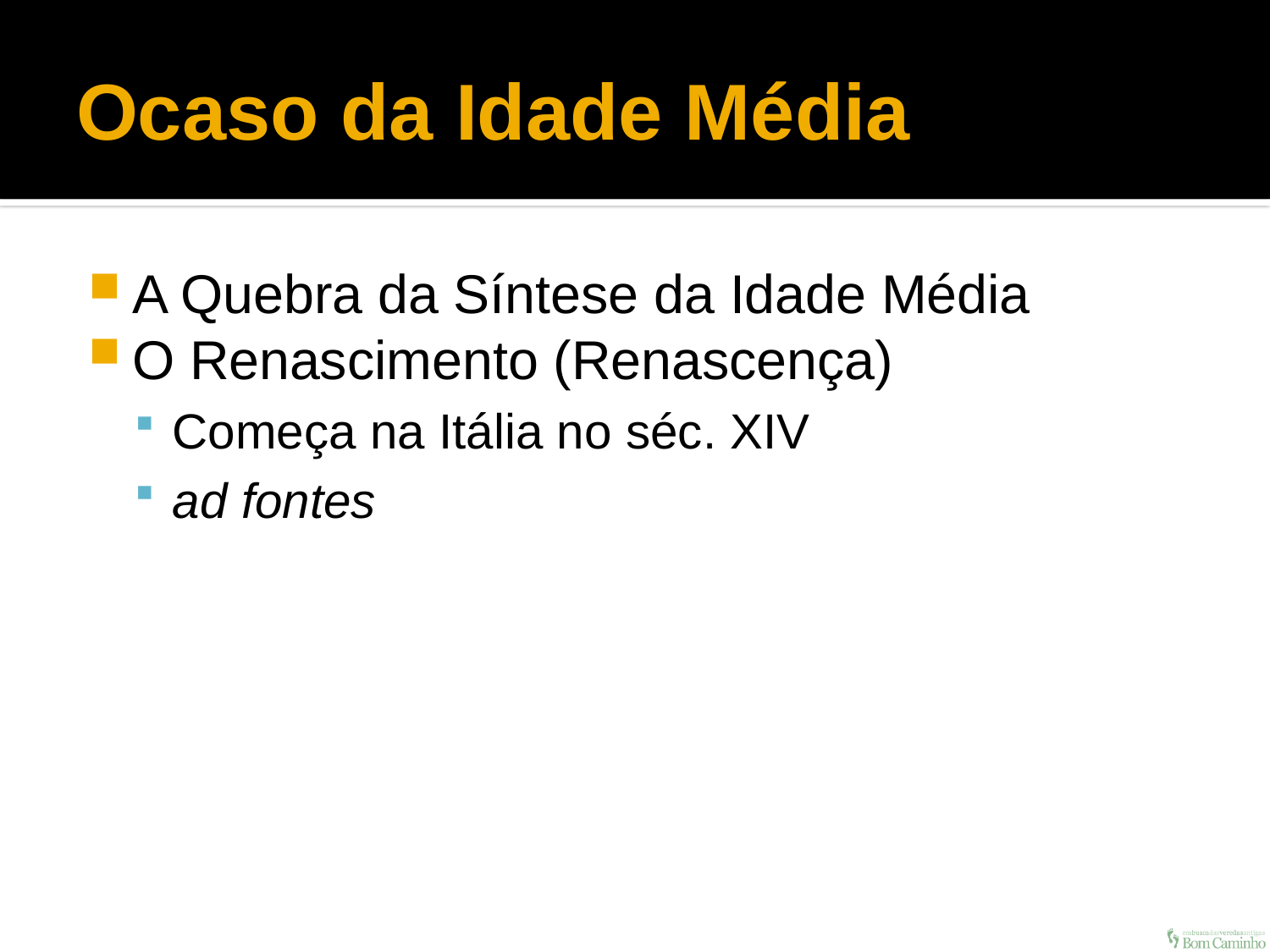

# Ocaso da Idade Média
A Quebra da Síntese da Idade Média
O Renascimento (Renascença)
Começa na Itália no séc. XIV
ad fontes